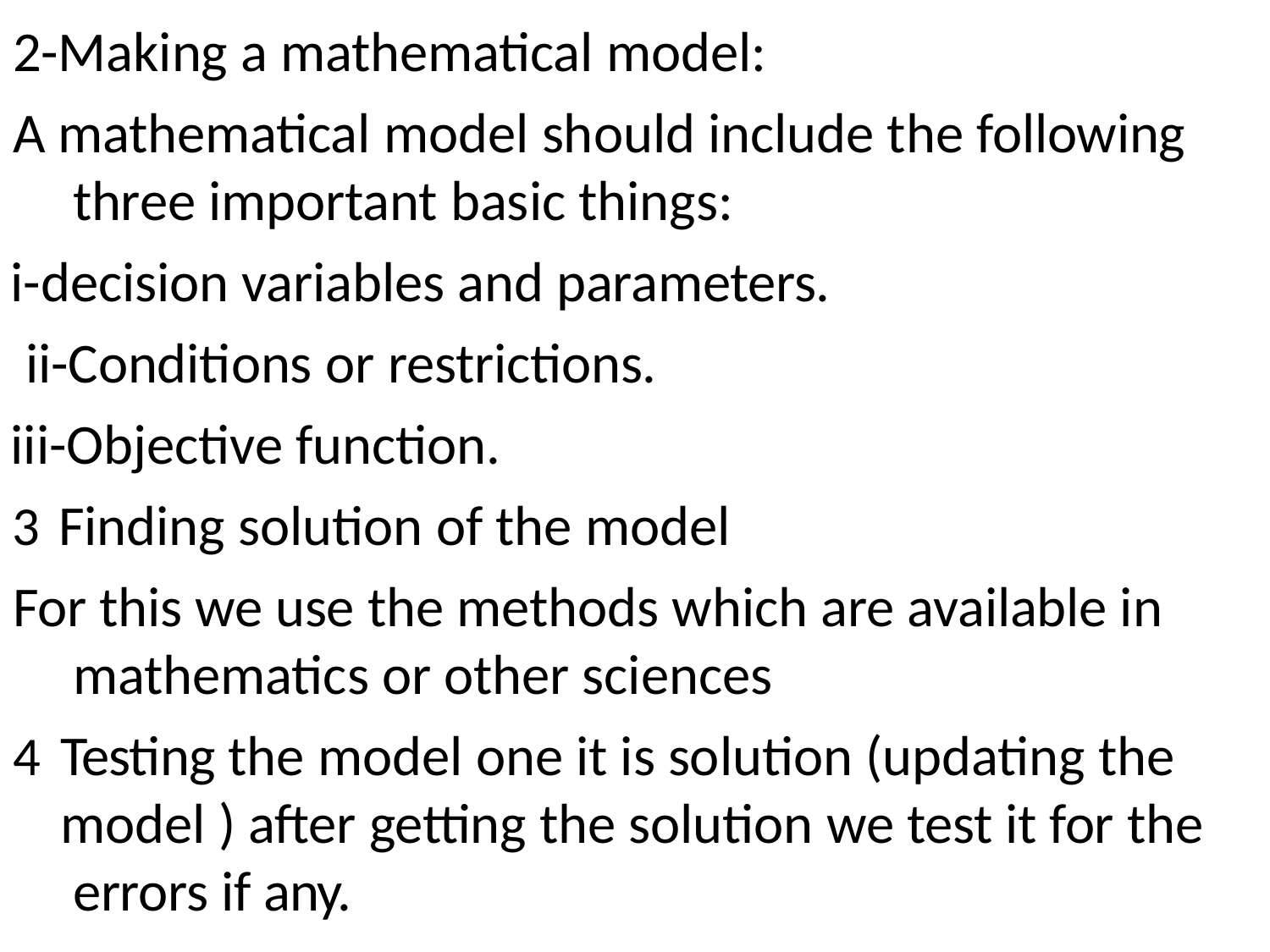

2-Making a mathematical model:
A mathematical model should include the following  three important basic things:
i-decision variables and parameters.  ii-Conditions or restrictions.
iii-Objective function.
Finding solution of the model
For this we use the methods which are available in  mathematics or other sciences
Testing the model one it is solution (updating the  model ) after getting the solution we test it for the  errors if any.